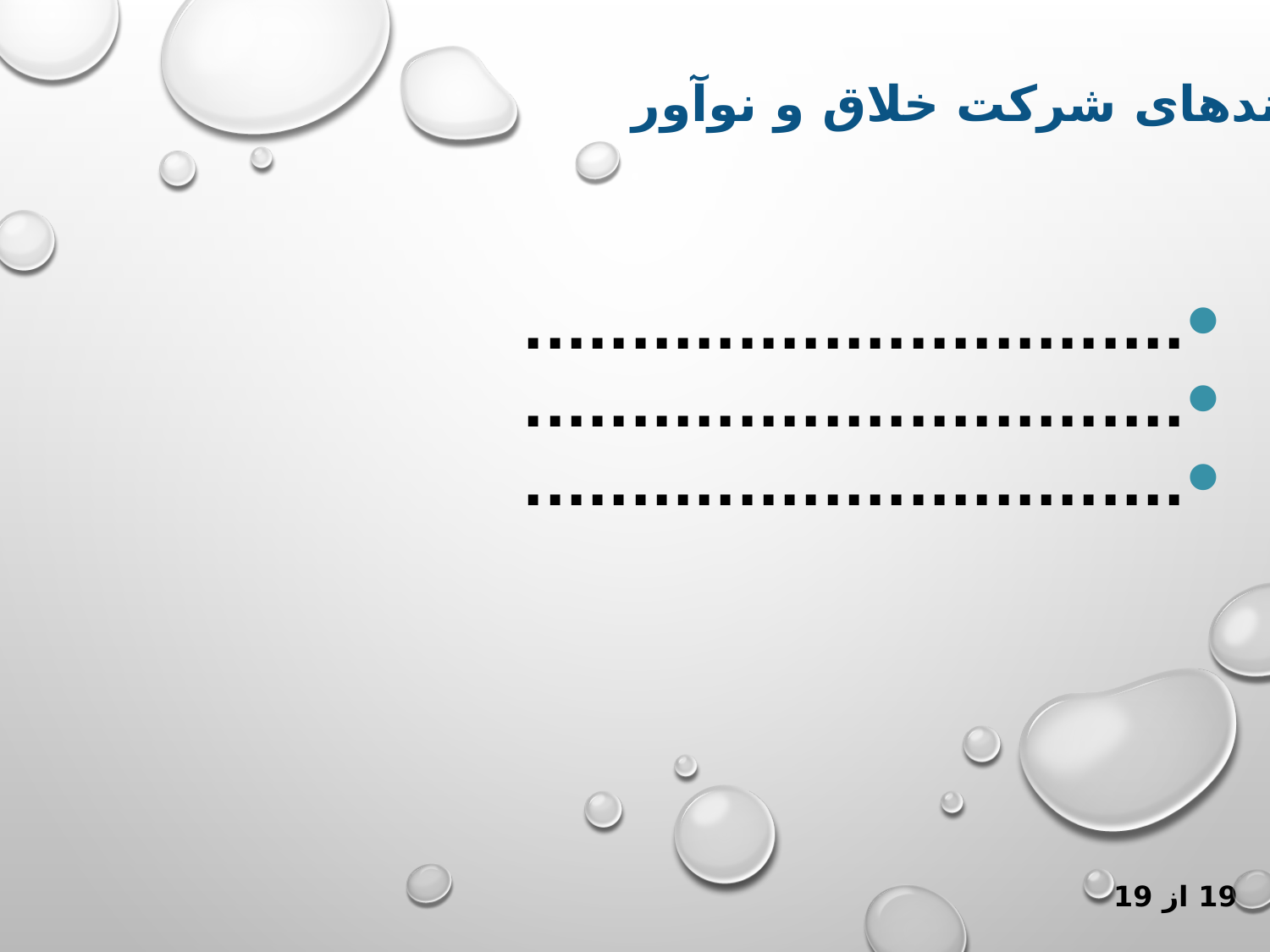

برندهای شرکت خلاق و نوآور
...............................
...............................
...............................